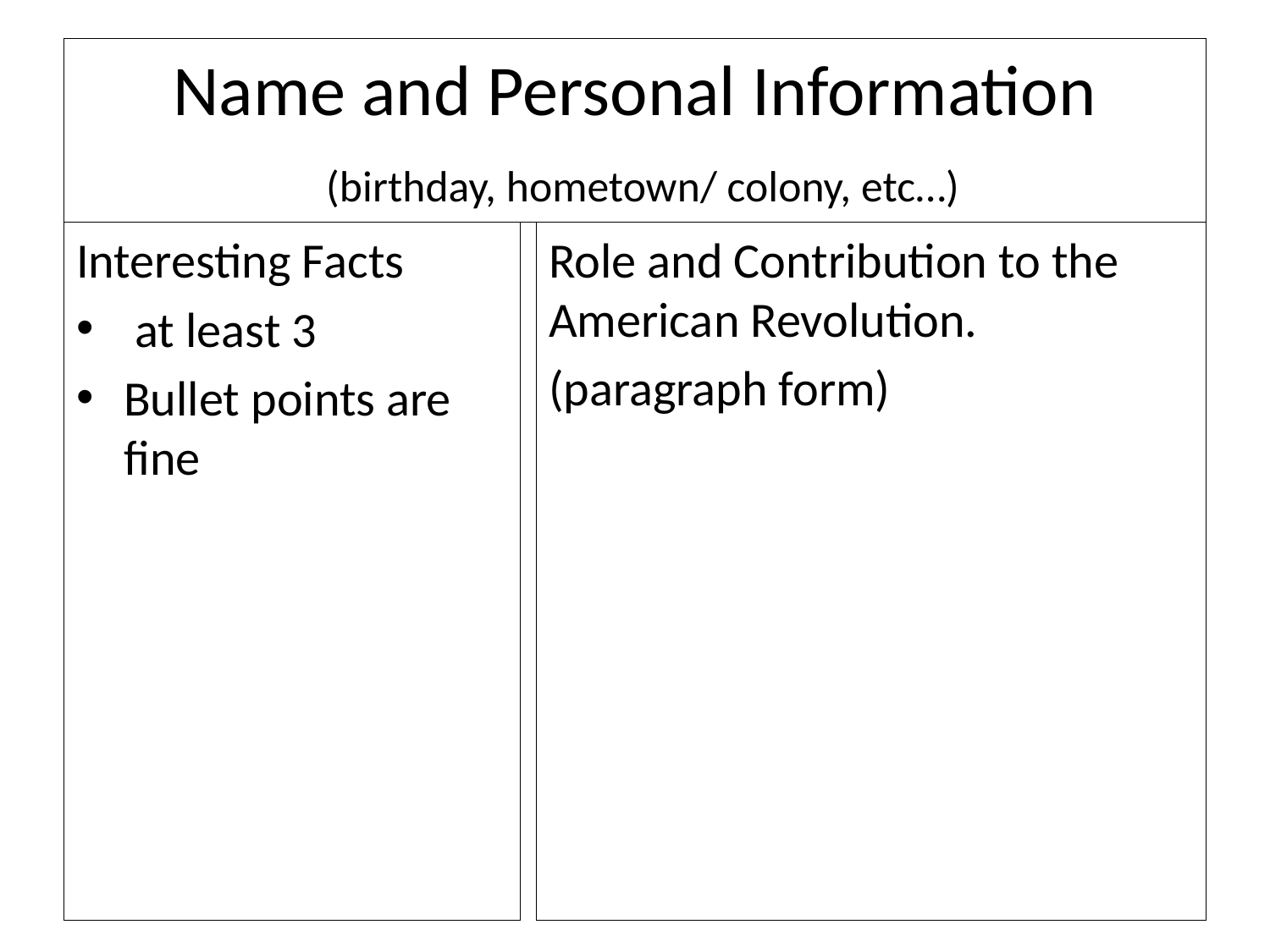

# Name and Personal Information (birthday, hometown/ colony, etc…)
Interesting Facts
 at least 3
Bullet points are fine
Role and Contribution to the American Revolution.
(paragraph form)